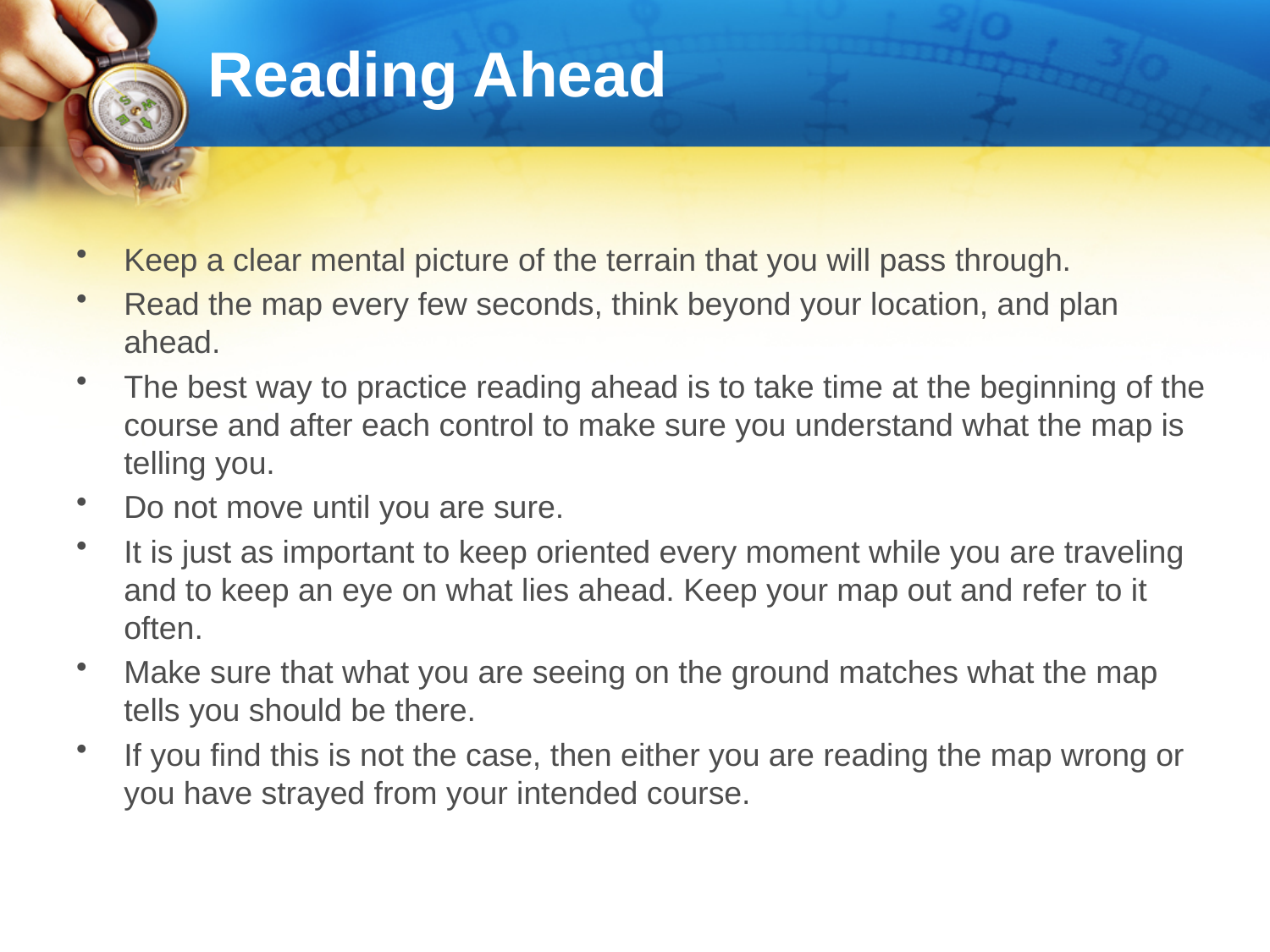

# Reading Ahead
Keep a clear mental picture of the terrain that you will pass through.
Read the map every few seconds, think beyond your location, and plan ahead.
The best way to practice reading ahead is to take time at the beginning of the course and after each control to make sure you understand what the map is telling you.
Do not move until you are sure.
It is just as important to keep oriented every moment while you are traveling and to keep an eye on what lies ahead. Keep your map out and refer to it often.
Make sure that what you are seeing on the ground matches what the map tells you should be there.
If you find this is not the case, then either you are reading the map wrong or you have strayed from your intended course.